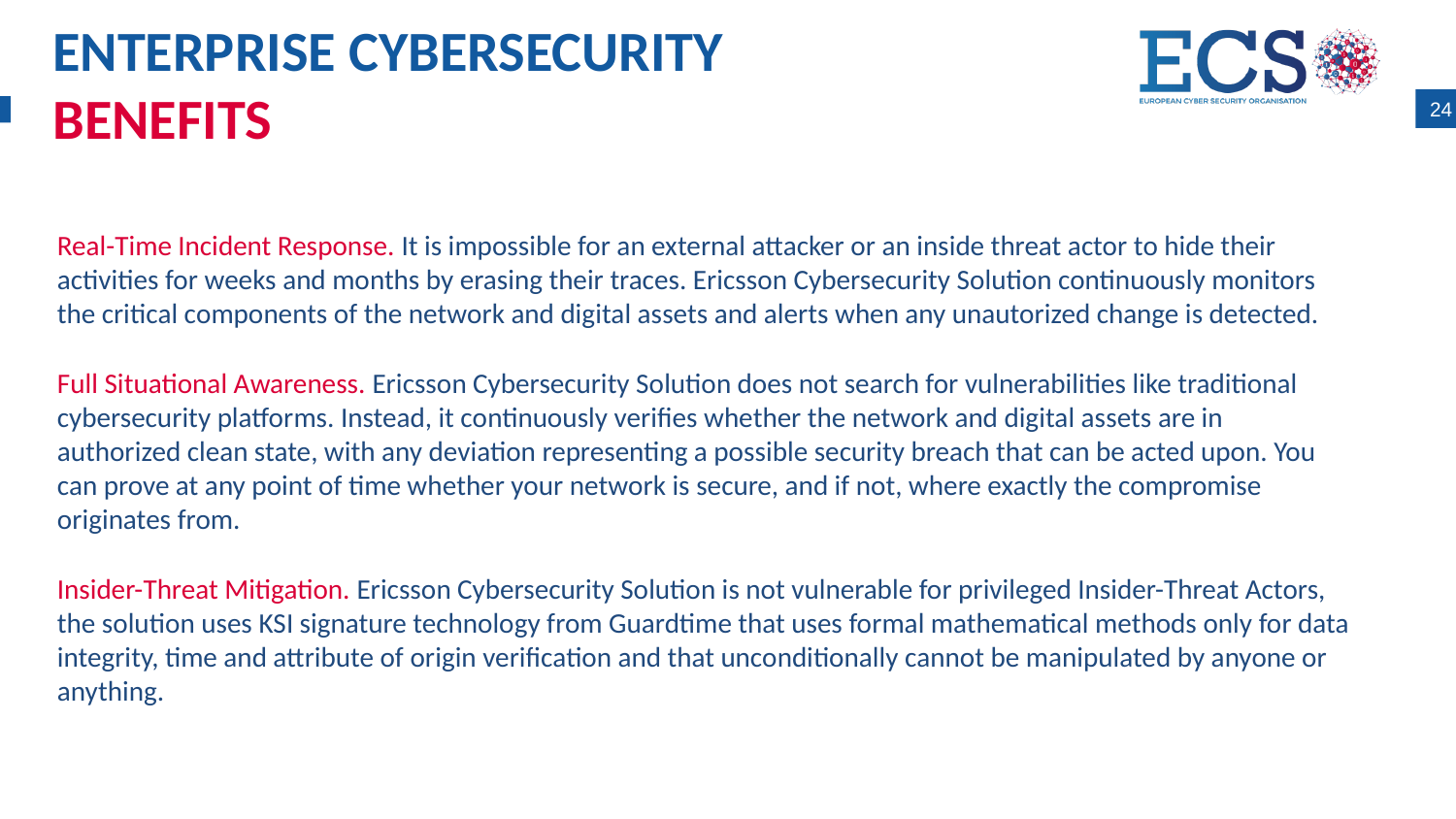

ENTERPRISE CYBERSECURITY
BENEFITS
24

Real-Time Incident Response. It is impossible for an external attacker or an inside threat actor to hide their activities for weeks and months by erasing their traces. Ericsson Cybersecurity Solution continuously monitors the critical components of the network and digital assets and alerts when any unautorized change is detected.
Full Situational Awareness. Ericsson Cybersecurity Solution does not search for vulnerabilities like traditional cybersecurity platforms. Instead, it continuously verifies whether the network and digital assets are in authorized clean state, with any deviation representing a possible security breach that can be acted upon. You can prove at any point of time whether your network is secure, and if not, where exactly the compromise originates from.
Insider-Threat Mitigation. Ericsson Cybersecurity Solution is not vulnerable for privileged Insider-Threat Actors, the solution uses KSI signature technology from Guardtime that uses formal mathematical methods only for data integrity, time and attribute of origin verification and that unconditionally cannot be manipulated by anyone or anything.